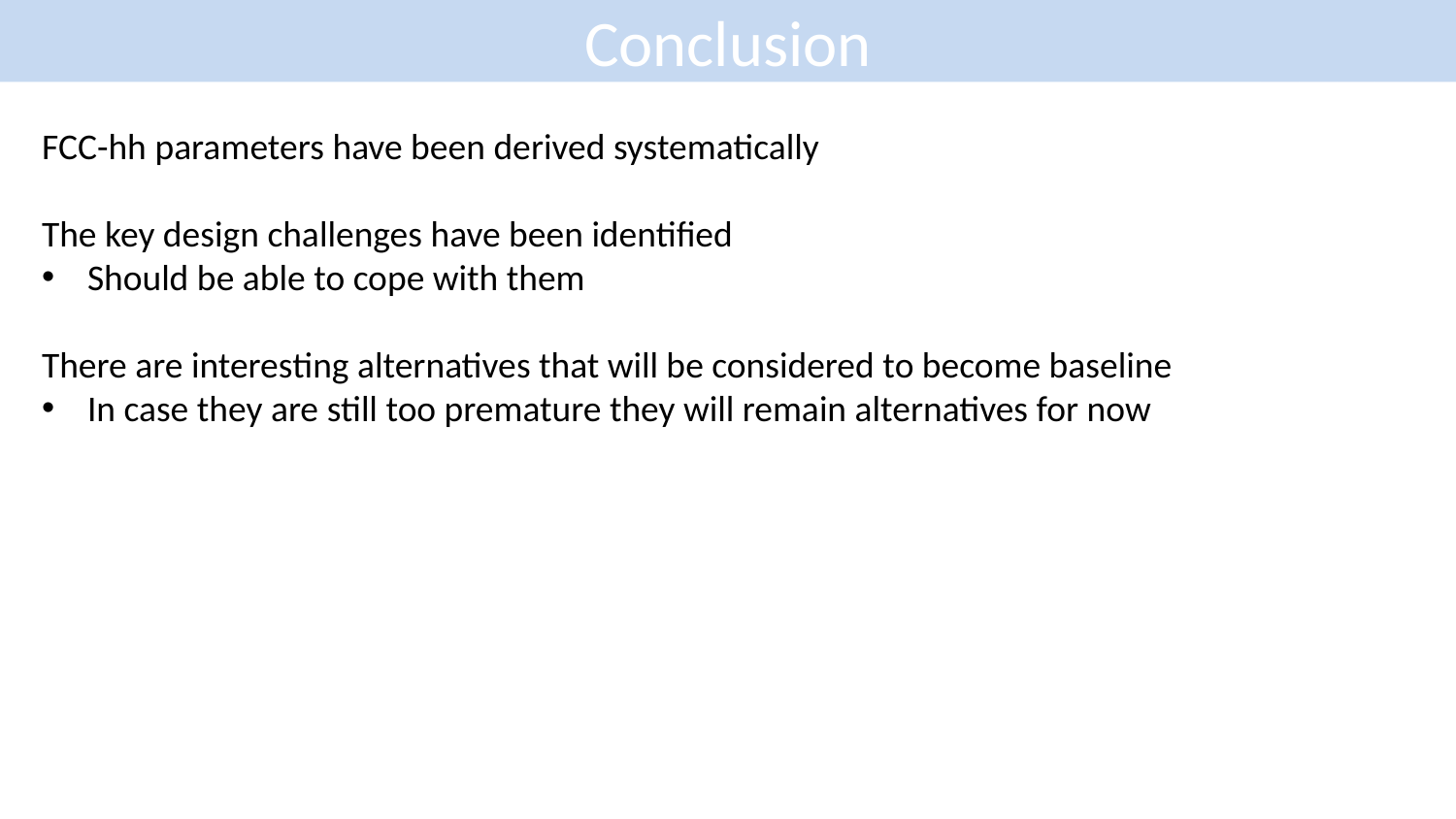

# Conclusion
FCC-hh parameters have been derived systematically

The key design challenges have been identified
Should be able to cope with them

There are interesting alternatives that will be considered to become baseline
In case they are still too premature they will remain alternatives for now